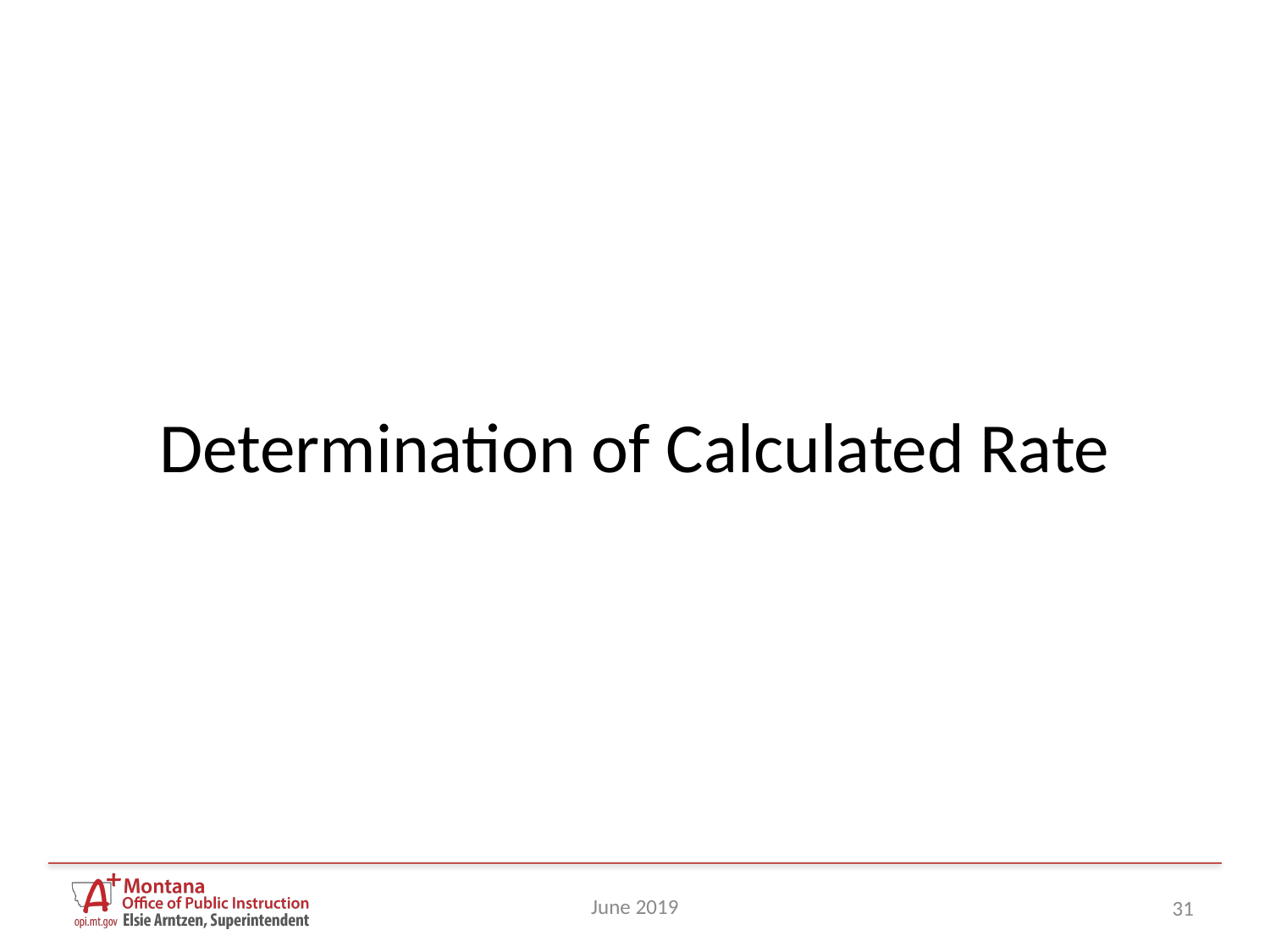

# Determination of Calculated Rate
June 2019
31